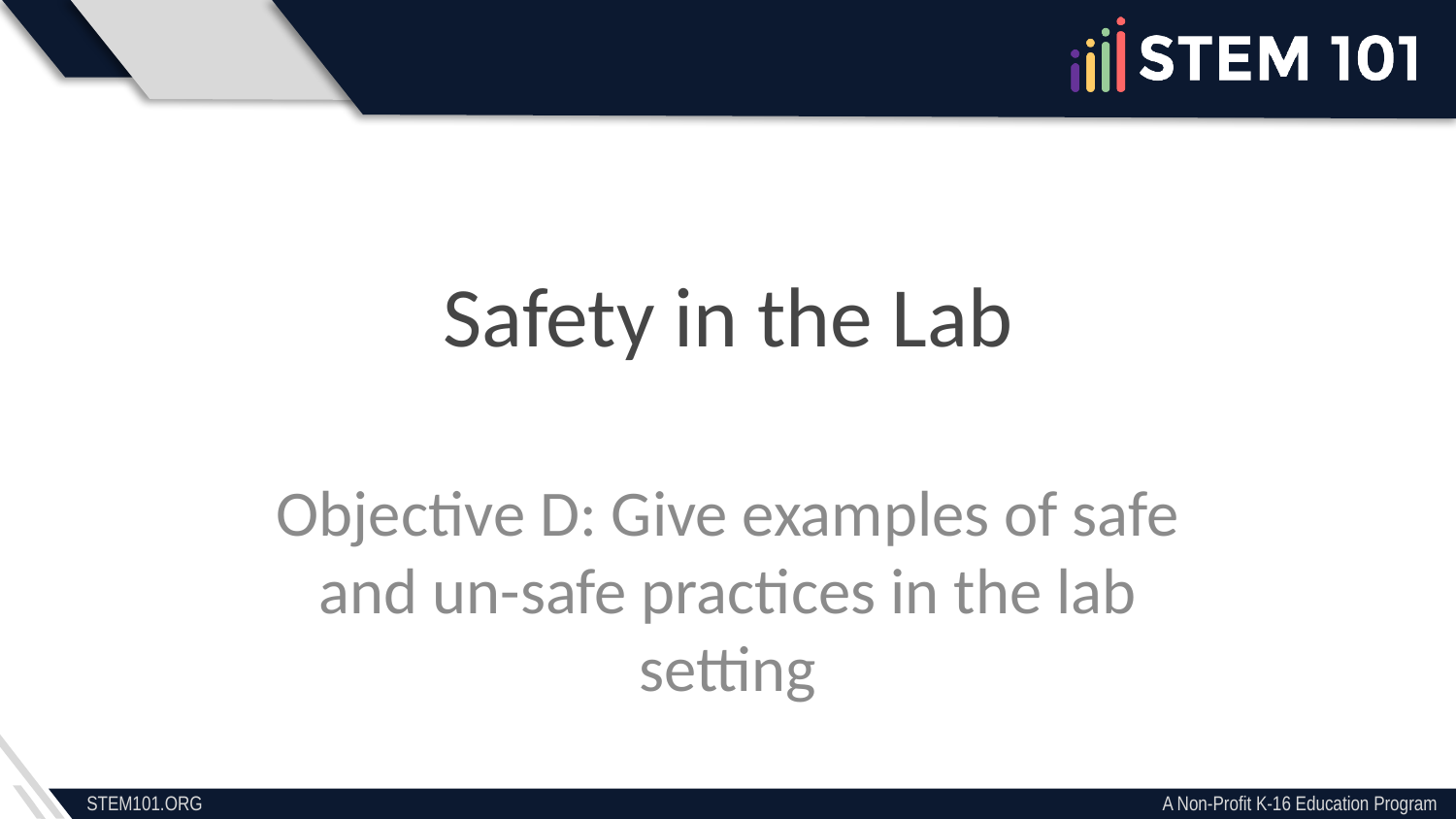

# Safety in the Lab
Objective D: Give examples of safe and un-safe practices in the lab setting